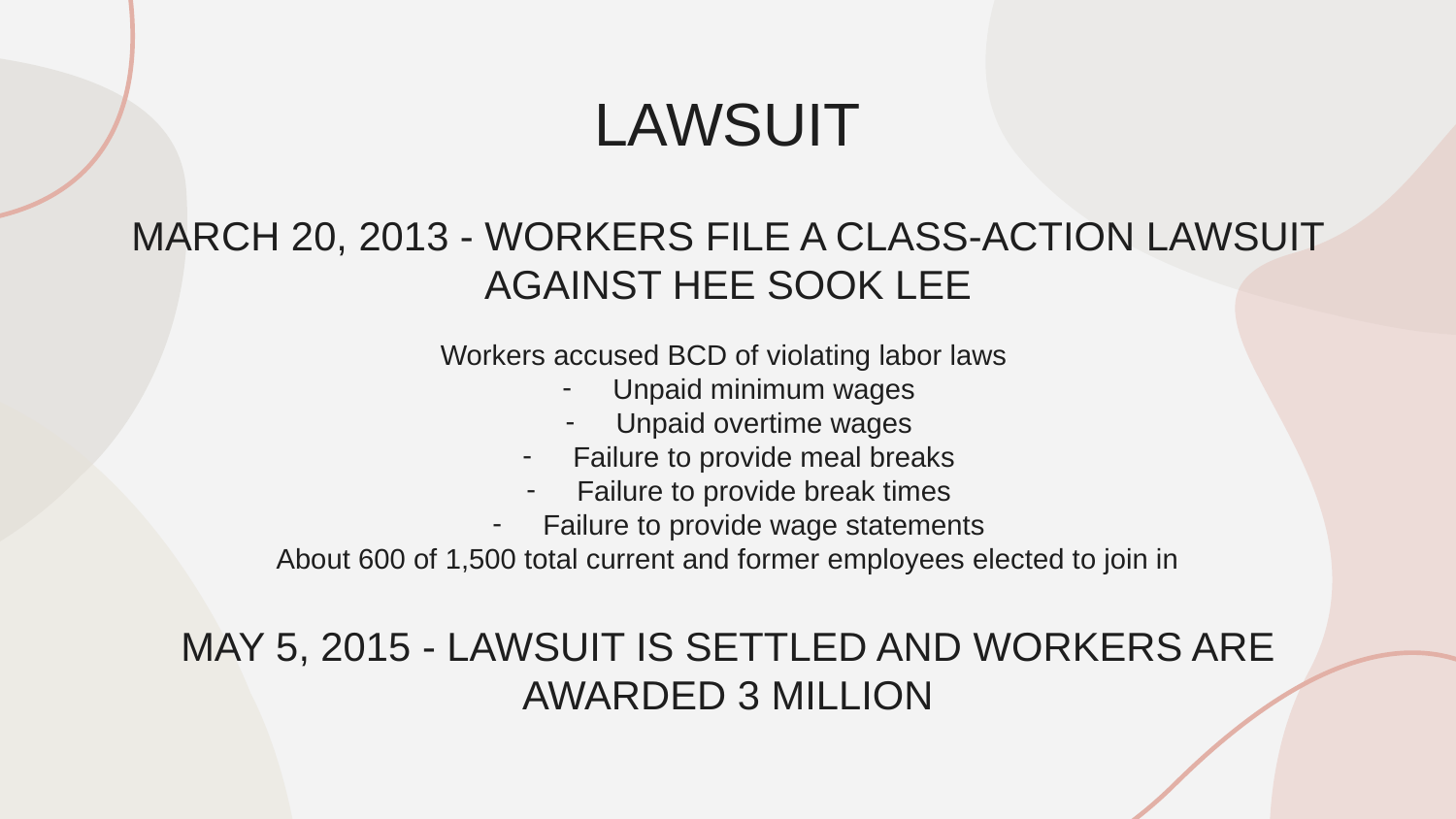

LAWSUIT
# MARCH 20, 2013 - WORKERS FILE A CLASS-ACTION LAWSUIT AGAINST HEE SOOK LEE
Workers accused BCD of violating labor laws
Unpaid minimum wages
Unpaid overtime wages
Failure to provide meal breaks
Failure to provide break times
Failure to provide wage statements
About 600 of 1,500 total current and former employees elected to join in
MAY 5, 2015 - LAWSUIT IS SETTLED AND WORKERS ARE AWARDED 3 MILLION